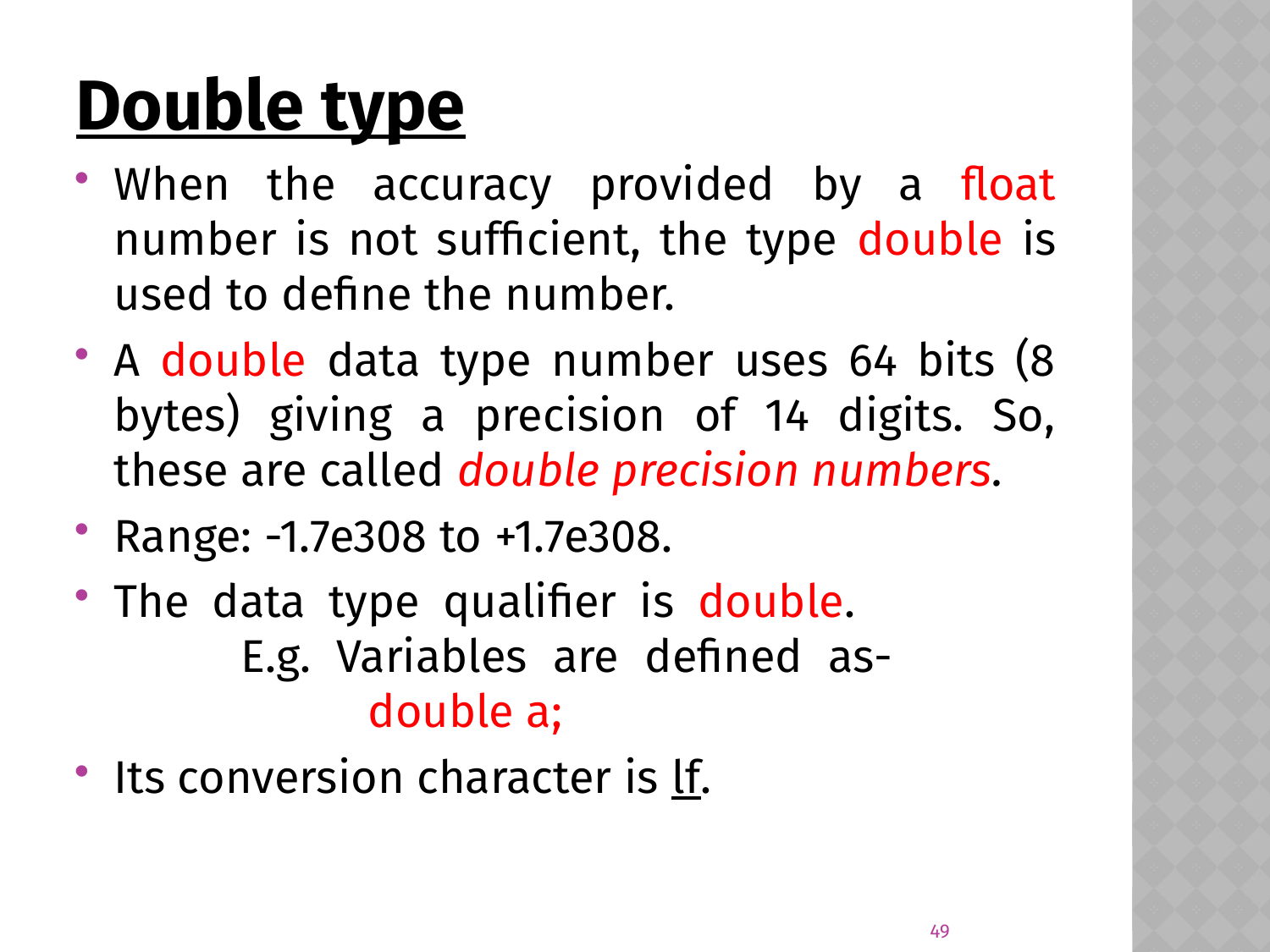

Double type
When the accuracy provided by a float number is not sufficient, the type double is used to define the number.
A double data type number uses 64 bits (8 bytes) giving a precision of 14 digits. So, these are called double precision numbers.
Range: -1.7e308 to +1.7e308.
The data type qualifier is double.			E.g. Variables are defined as-				double a;
Its conversion character is lf.

49